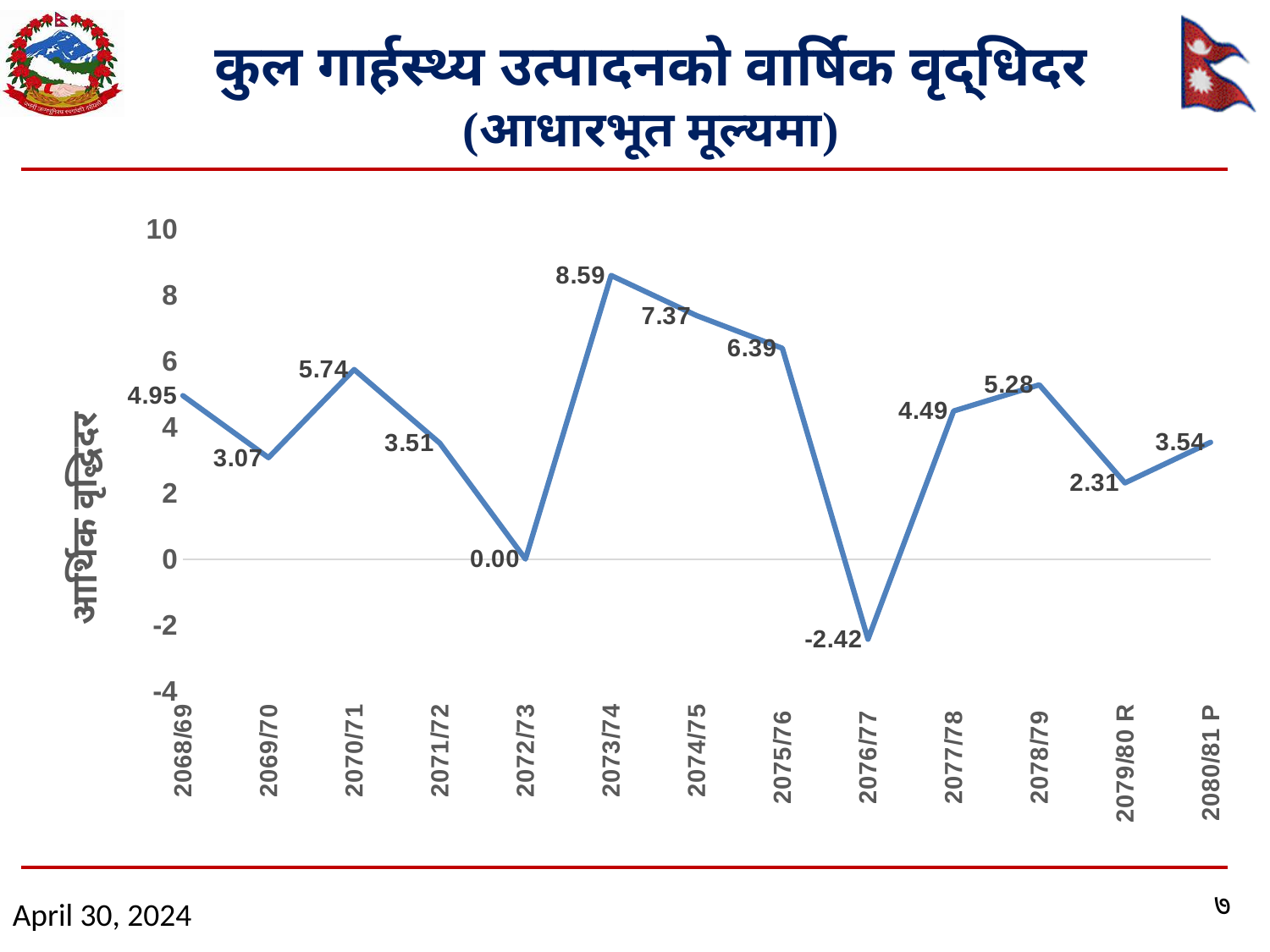

# कुल गार्हस्थ्य उत्पादनको वार्षिक वृद्धिदर (आधारभूत मूल्यमा)

### Chart

| Category | Annual Growths Rate of GDP (basic price) |
|---|---|
| 2068/69 | 4.950970609340677 |
| 2069/70 | 3.0740148777829552 |
| 2070/71 | 5.742407488788488 |
| 2071/72 | 3.5121479132034104 |
| 2072/73 | 0.002524652449129701 |
| 2073/74 | 8.589373449756796 |
| 2074/75 | 7.373224998514331 |
| 2075/76  | 6.3858874966148935 |
| 2076/77  | -2.423297204128024 |
| 2077/78  | 4.486944537401301 |
| 2078/79  | 5.28 |
| 2079/80 R | 2.31 |
| 2080/81 P | 3.54 |
७
April 30, 2024